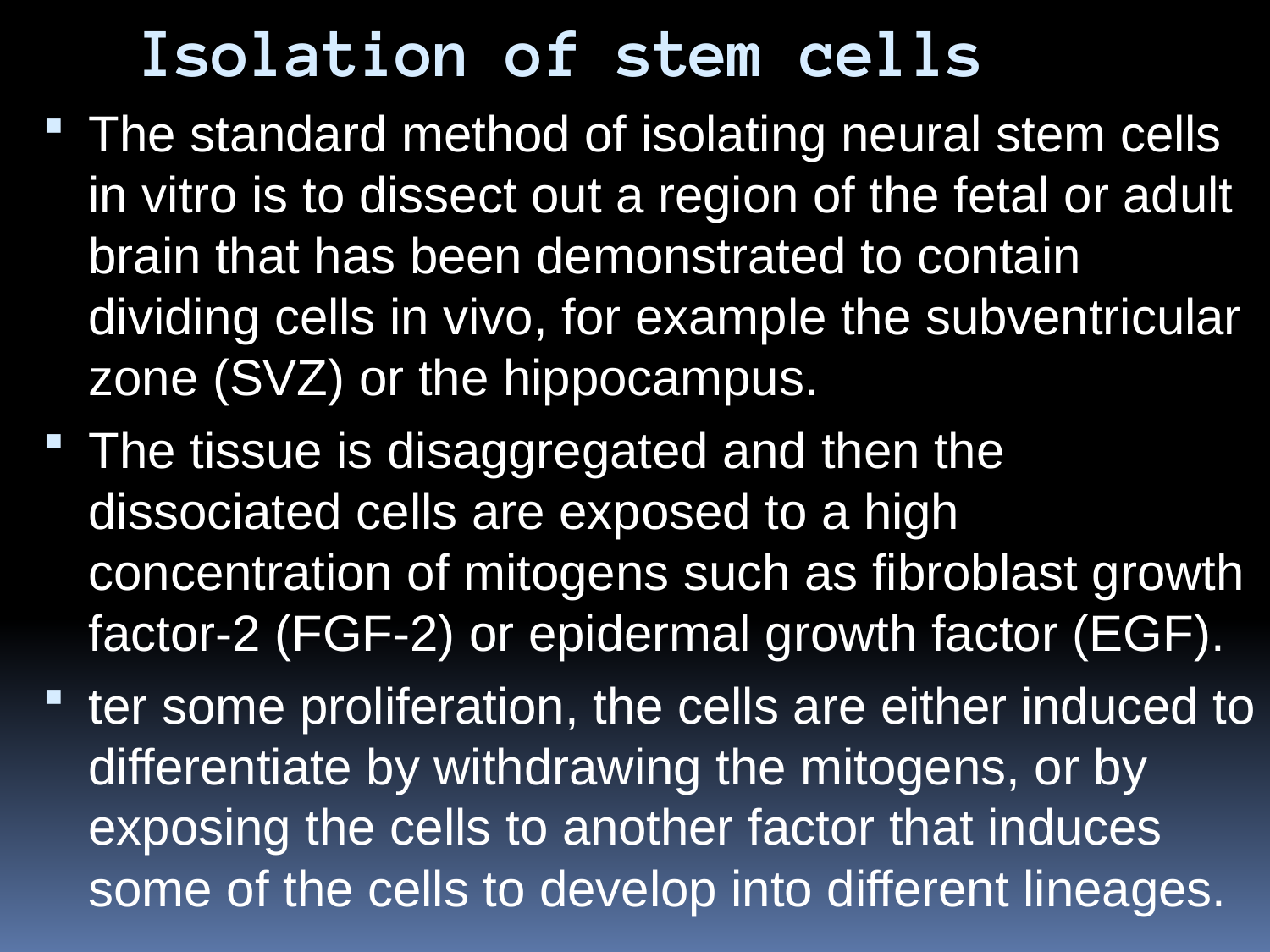

# Isolation of stem cells
The standard method of isolating neural stem cells in vitro is to dissect out a region of the fetal or adult brain that has been demonstrated to contain dividing cells in vivo, for example the subventricular zone (SVZ) or the hippocampus.
The tissue is disaggregated and then the dissociated cells are exposed to a high concentration of mitogens such as fibroblast growth factor-2 (FGF-2) or epidermal growth factor (EGF).
ter some proliferation, the cells are either induced to differentiate by withdrawing the mitogens, or by exposing the cells to another factor that induces some of the cells to develop into different lineages.